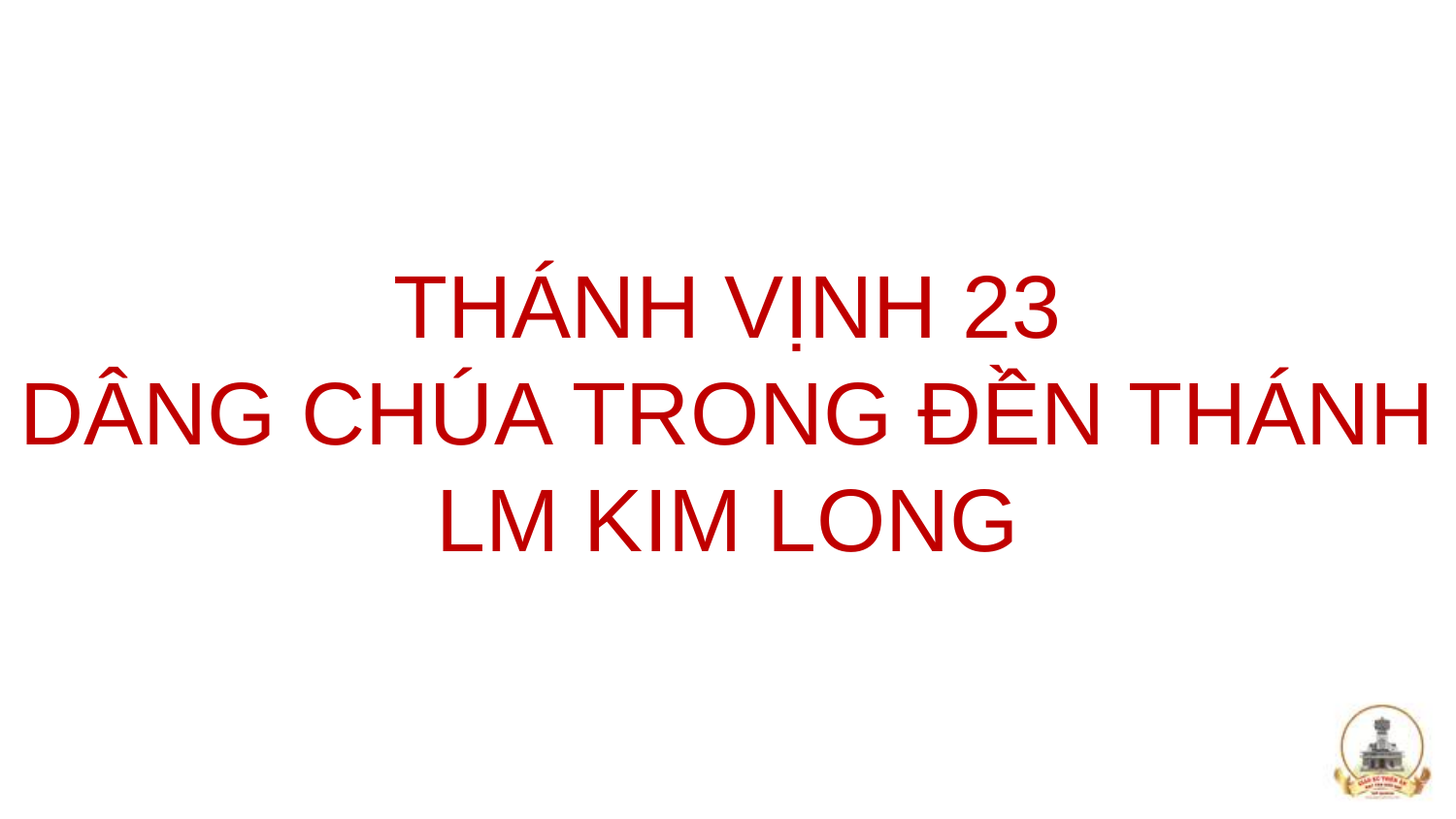

# THÁNH VỊNH 23 DÂNG CHÚA TRONG ĐỀN THÁNH LM KIM LONG